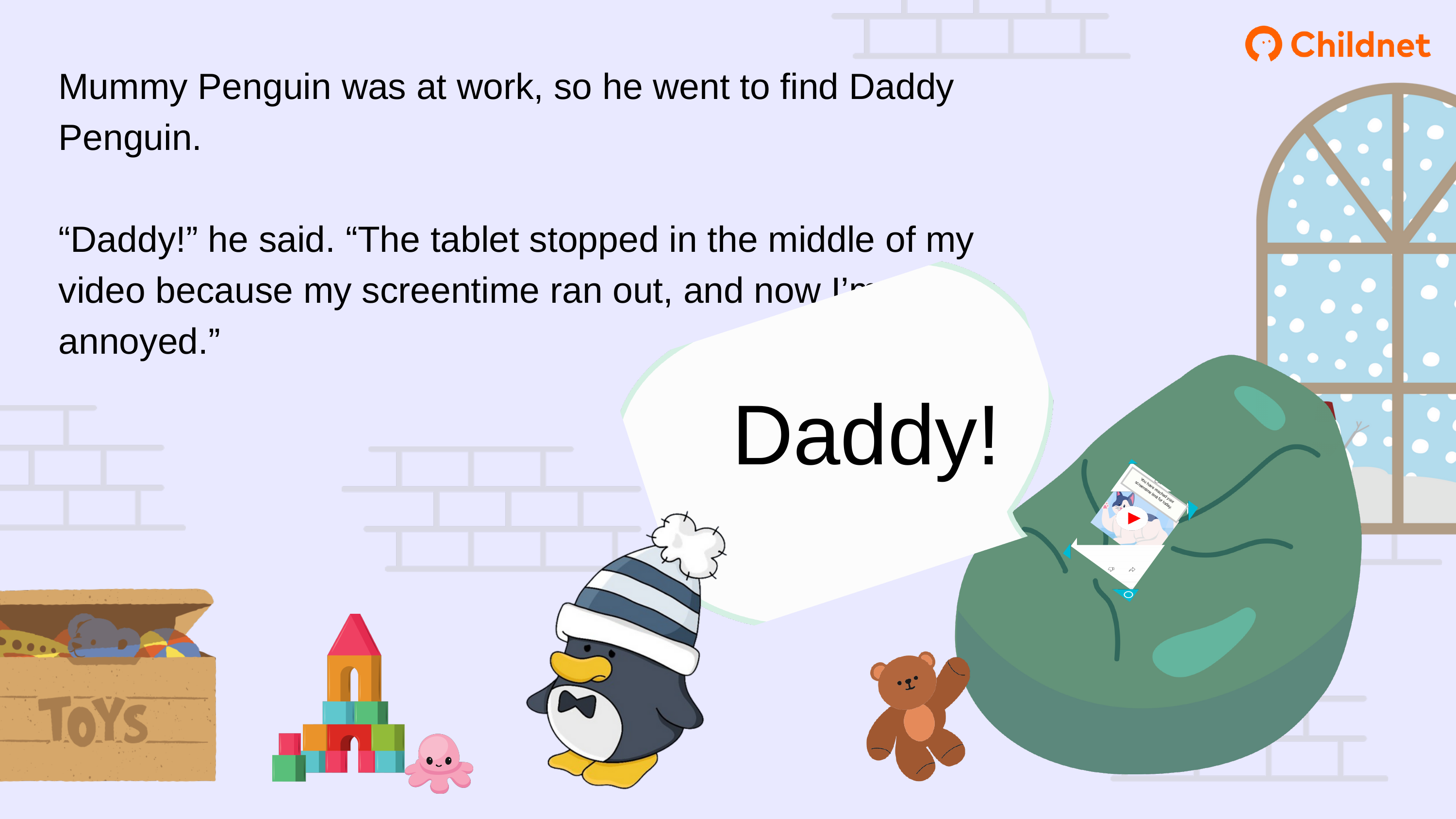

Mummy Penguin was at work, so he went to find Daddy Penguin.

“Daddy!” he said. “The tablet stopped in the middle of my video because my screentime ran out, and now I’m feeling annoyed.”

Daddy!

You have reached your screentime limit for today.